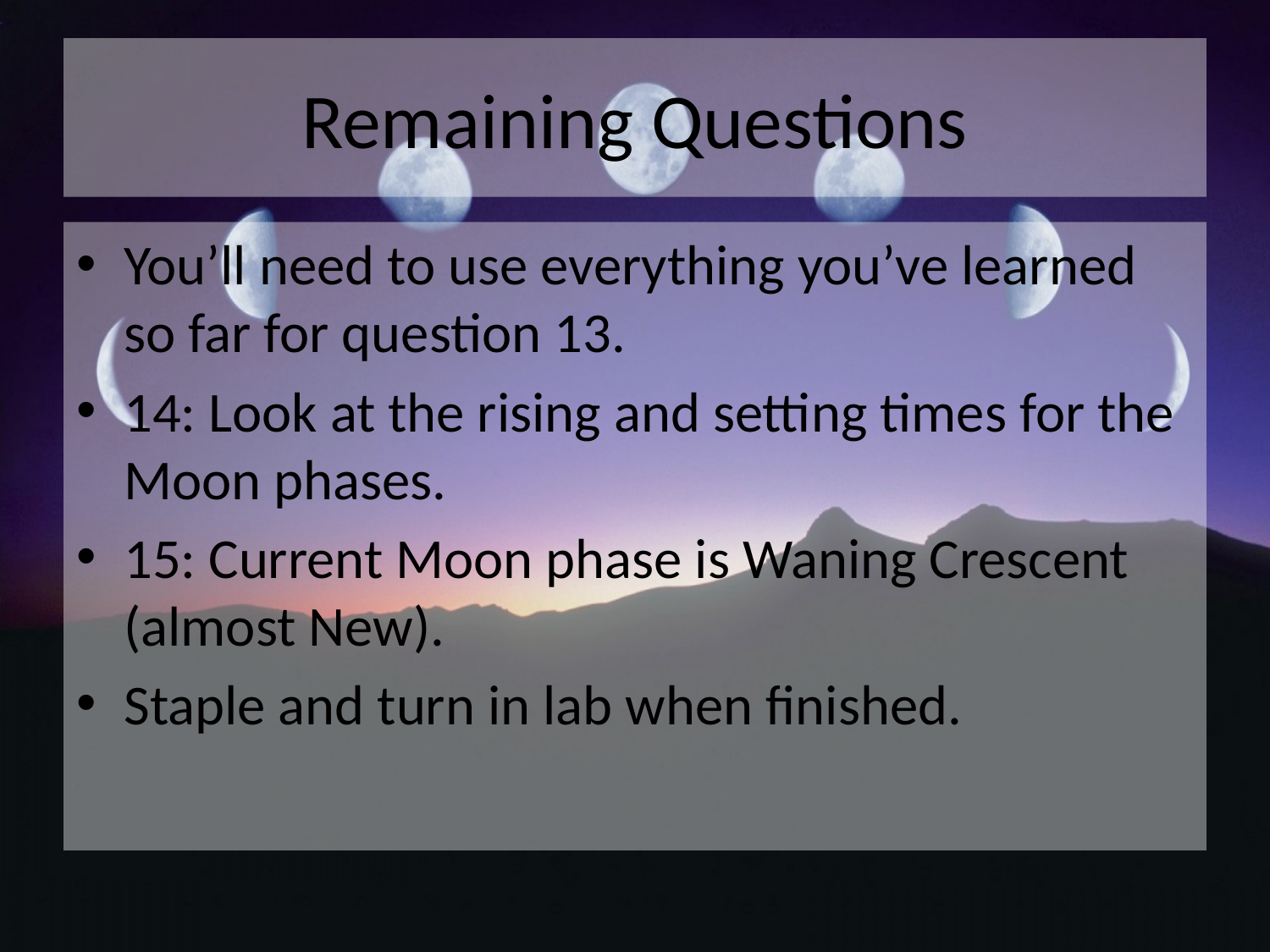

# Remaining Questions
You’ll need to use everything you’ve learned so far for question 13.
14: Look at the rising and setting times for the Moon phases.
15: Current Moon phase is Waning Crescent (almost New).
Staple and turn in lab when finished.